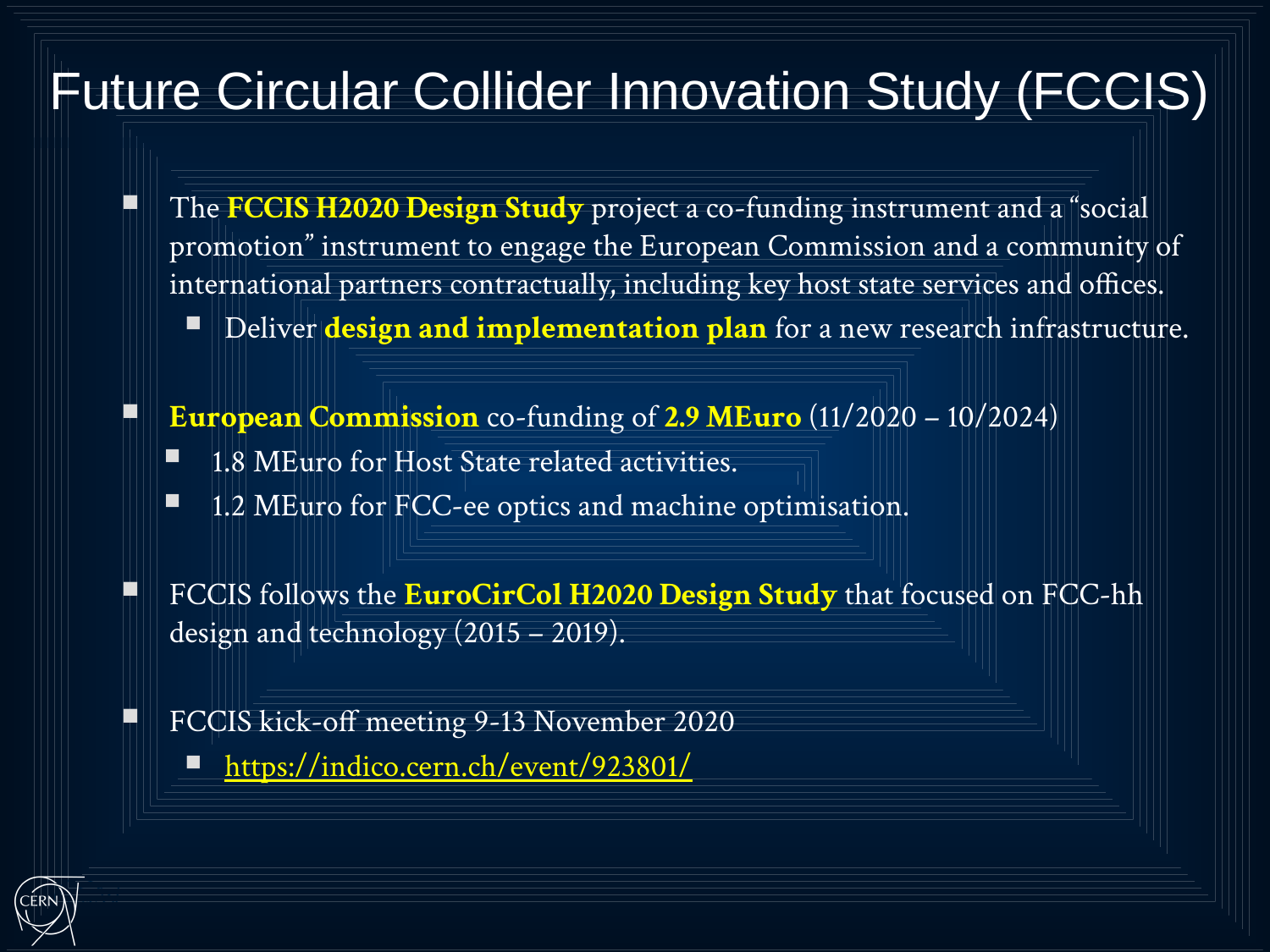

# Future Circular Collider Innovation Study (FCCIS)
The FCCIS H2020 Design Study project a co-funding instrument and a “social promotion” instrument to engage the European Commission and a community of international partners contractually, including key host state services and offices.
Deliver design and implementation plan for a new research infrastructure.

European Commission co-funding of 2.9 MEuro (11/2020 – 10/2024)
1.8 MEuro for Host State related activities.
1.2 MEuro for FCC-ee optics and machine optimisation.

FCCIS follows the EuroCirCol H2020 Design Study that focused on FCC-hh design and technology (2015 – 2019).

FCCIS kick-off meeting 9-13 November 2020
https://indico.cern.ch/event/923801/